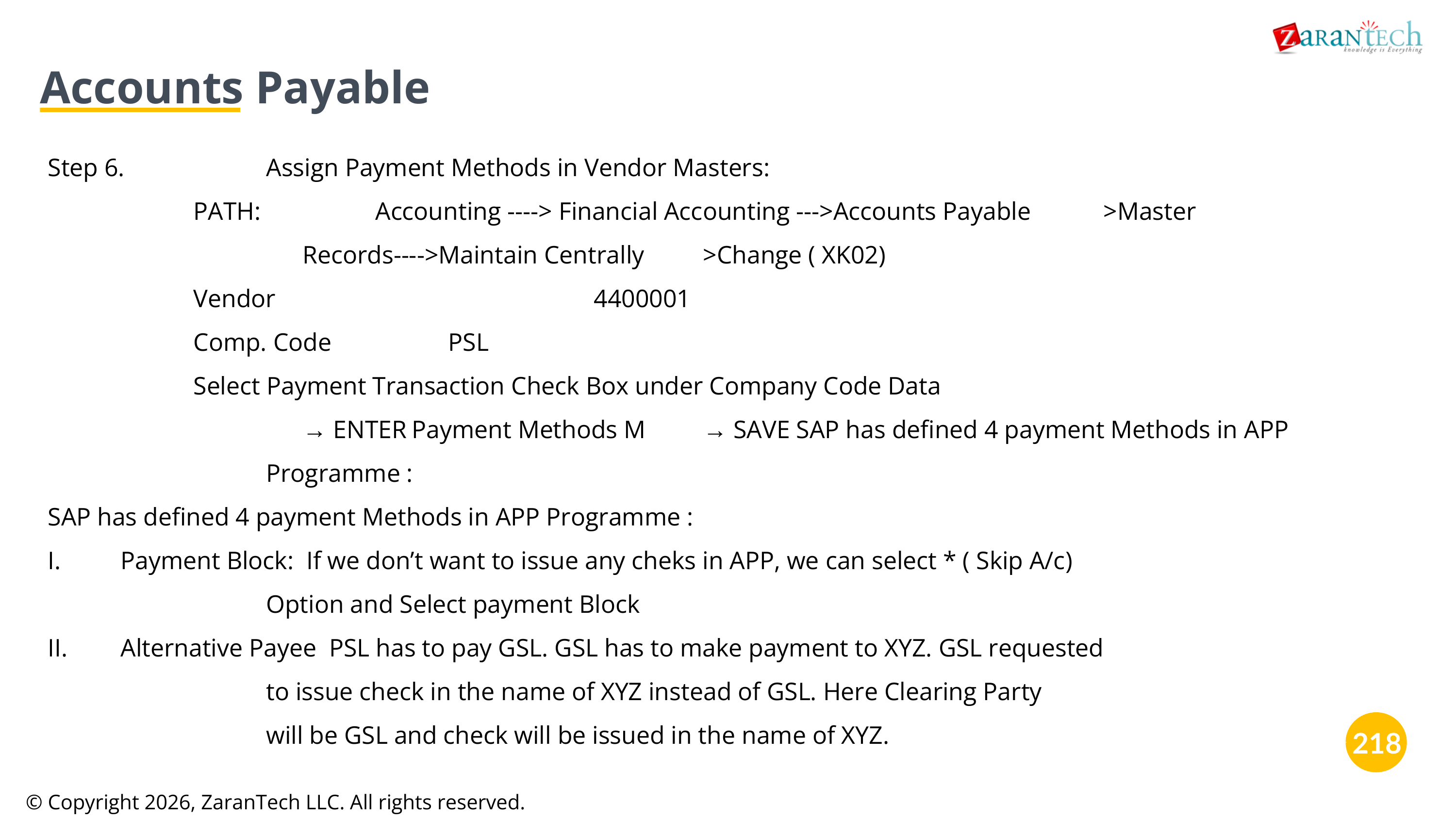

Accounts Payable

Step 6.		Assign Payment Methods in Vendor Masters:
PATH:		Accounting ----> Financial Accounting --->Accounts Payable	>Master
Records---->Maintain Centrally	>Change ( XK02)
Vendor					4400001
Comp. Code		PSL
Select Payment Transaction Check Box under Company Code Data
→ ENTER	Payment Methods M	→ SAVE SAP has defined 4 payment Methods in APP Programme :
SAP has defined 4 payment Methods in APP Programme :
I.	Payment Block:  If we don’t want to issue any cheks in APP, we can select * ( Skip A/c)
Option and Select payment Block
II.	Alternative Payee  PSL has to pay GSL. GSL has to make payment to XYZ. GSL requested
to issue check in the name of XYZ instead of GSL. Here Clearing Party
will be GSL and check will be issued in the name of XYZ.
218
218
© Copyright 2026, ZaranTech LLC. All rights reserved.